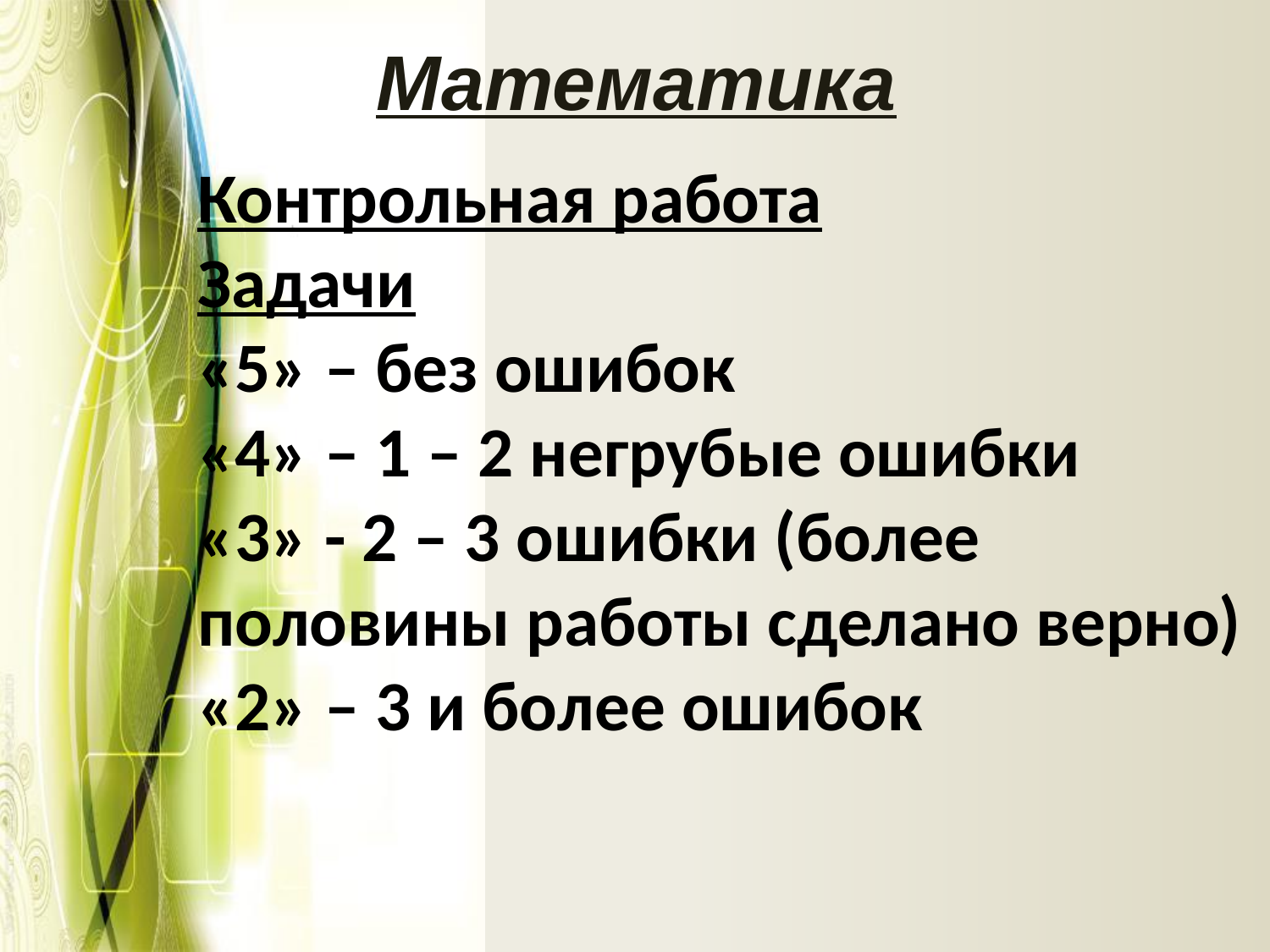

# Математика
Контрольная работа
Задачи
«5» – без ошибок
«4» – 1 – 2 негрубые ошибки
«3» - 2 – 3 ошибки (более
половины работы сделано верно)
«2» – 3 и более ошибок